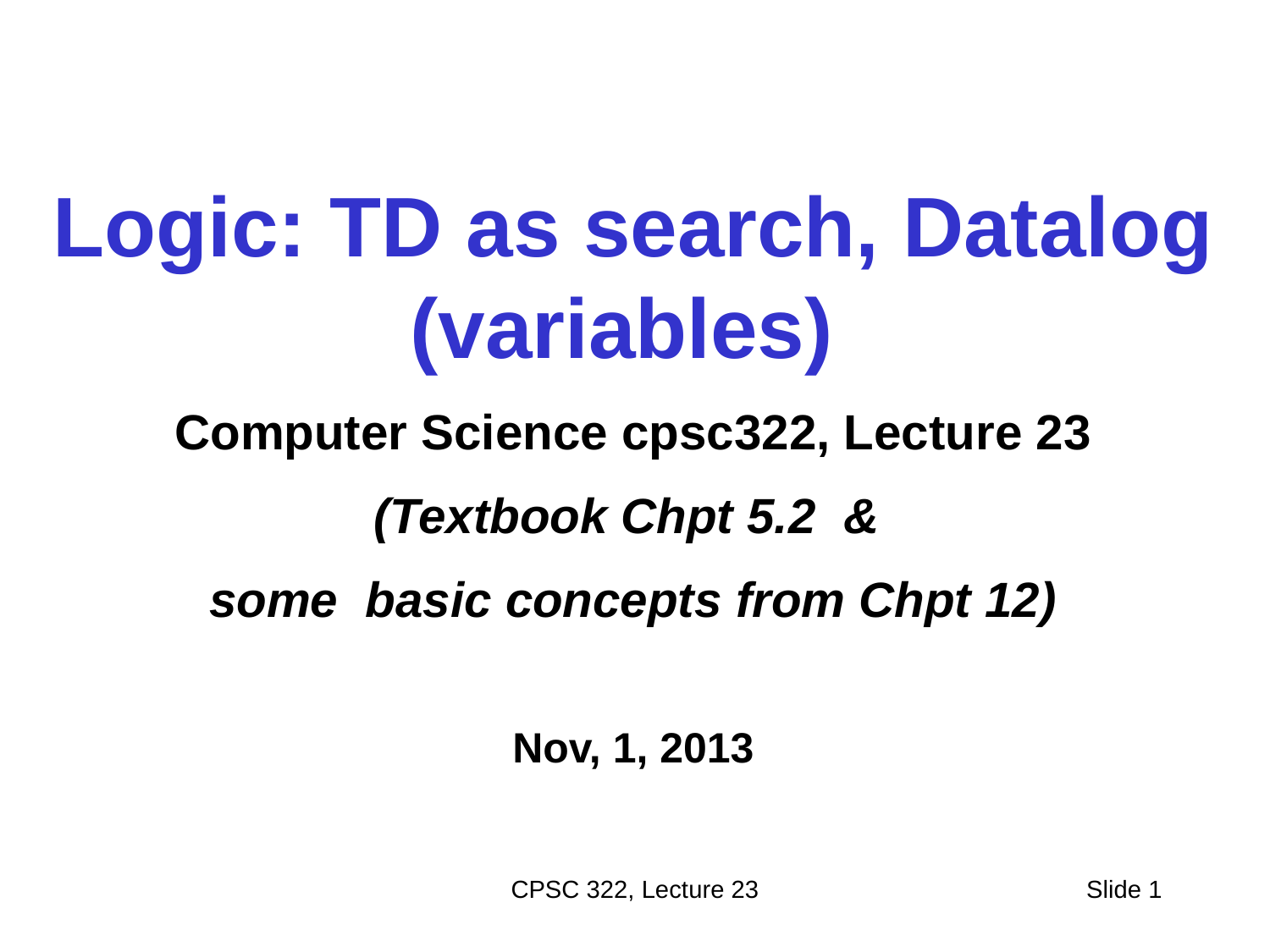

Logic: TD as search, Datalog (variables)
Computer Science cpsc322, Lecture 23
(Textbook Chpt 5.2  &
some  basic concepts from Chpt 12)

Nov, 1, 2013
CPSC 322, Lecture 23
Slide 1